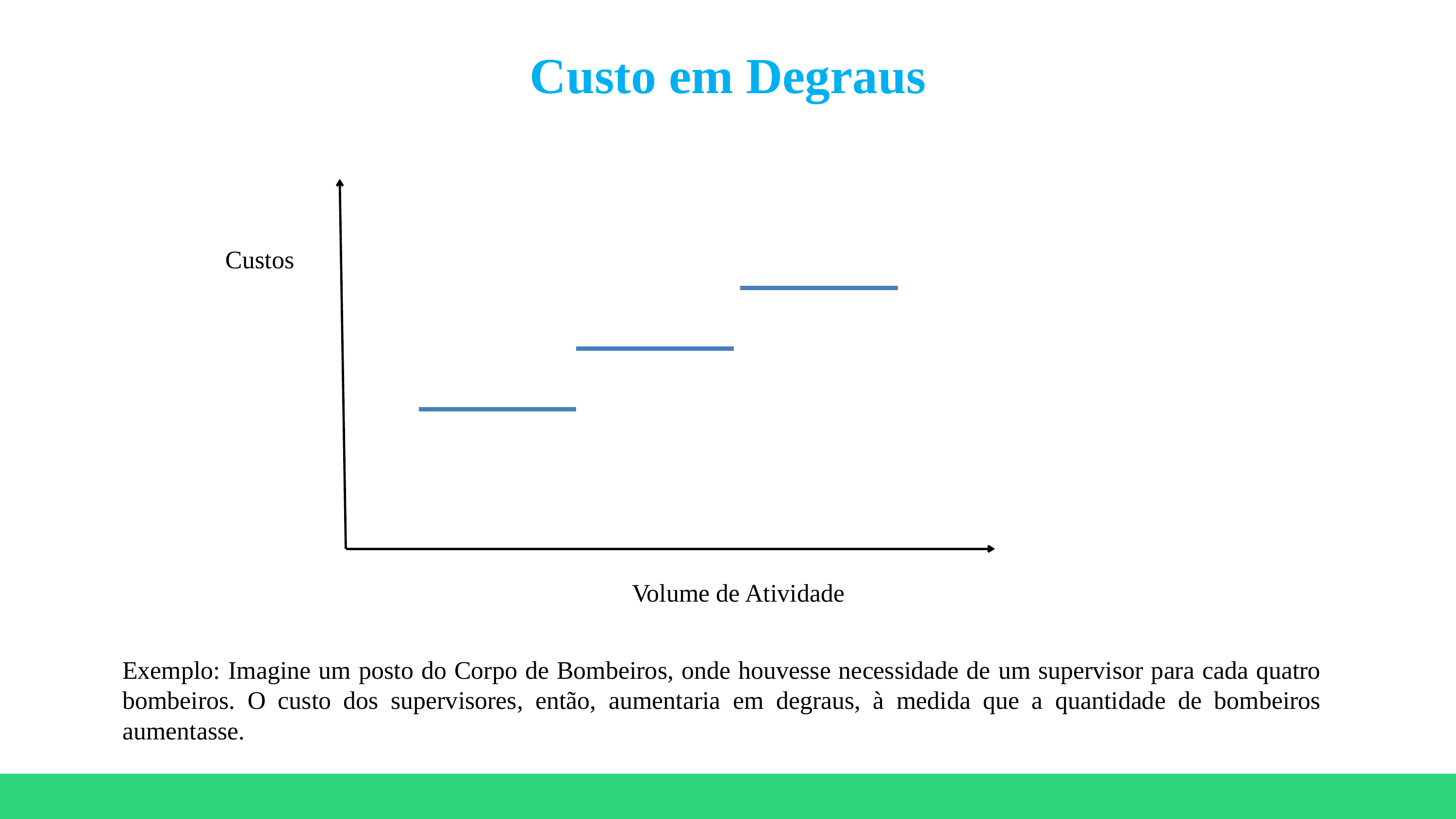

Custo em Degraus

Custos
Volume de Atividade
Exemplo: Imagine um posto do Corpo de Bombeiros, onde houvesse necessidade de um supervisor para cada quatro bombeiros. O custo dos supervisores, então, aumentaria em degraus, à medida que a quantidade de bombeiros aumentasse.